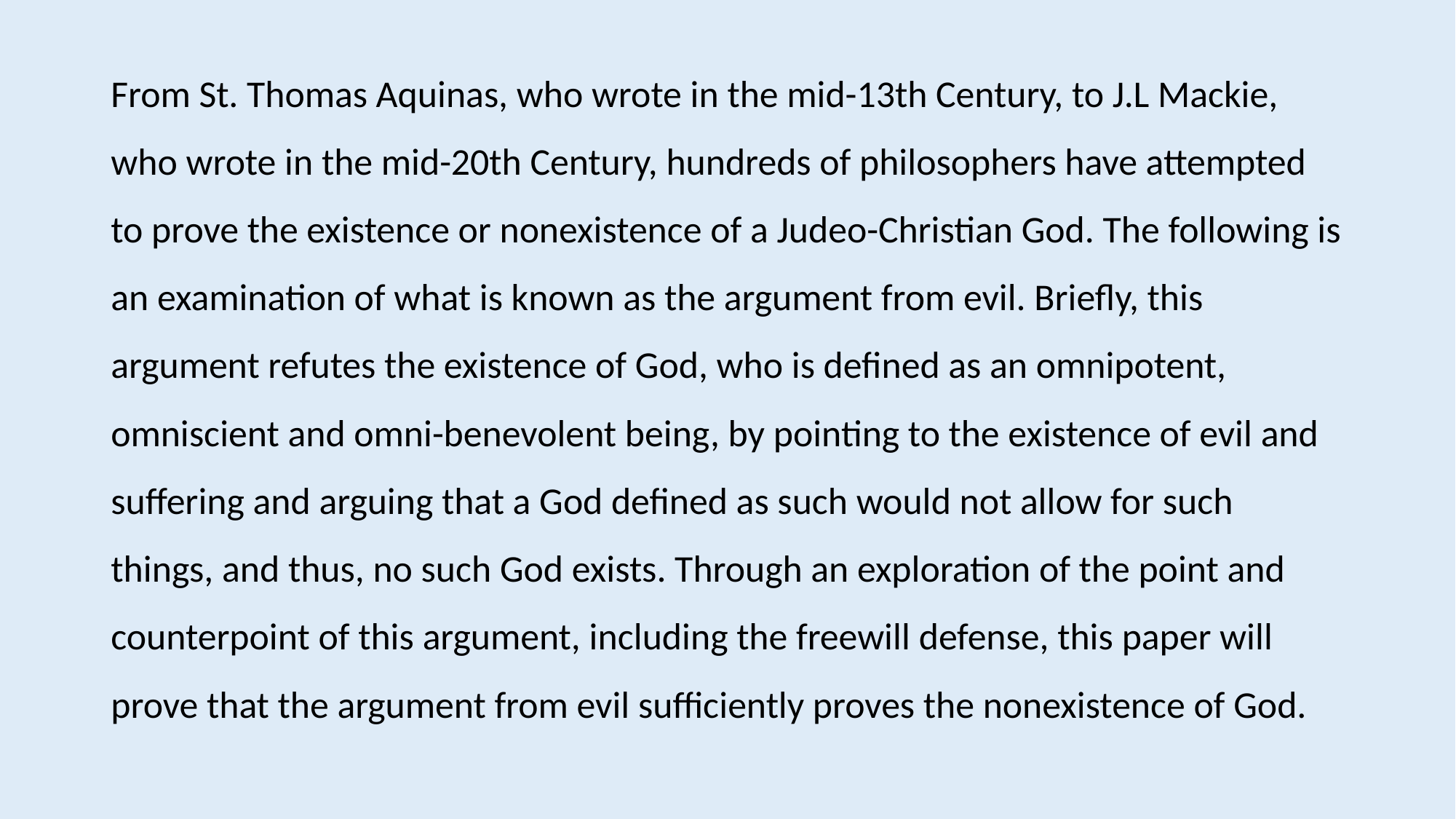

From St. Thomas Aquinas, who wrote in the mid-13th Century, to J.L Mackie, who wrote in the mid-20th Century, hundreds of philosophers have attempted to prove the existence or nonexistence of a Judeo-Christian God. The following is an examination of what is known as the argument from evil. Briefly, this argument refutes the existence of God, who is defined as an omnipotent, omniscient and omni-benevolent being, by pointing to the existence of evil and suffering and arguing that a God defined as such would not allow for such things, and thus, no such God exists. Through an exploration of the point and counterpoint of this argument, including the freewill defense, this paper will prove that the argument from evil sufficiently proves the nonexistence of God.